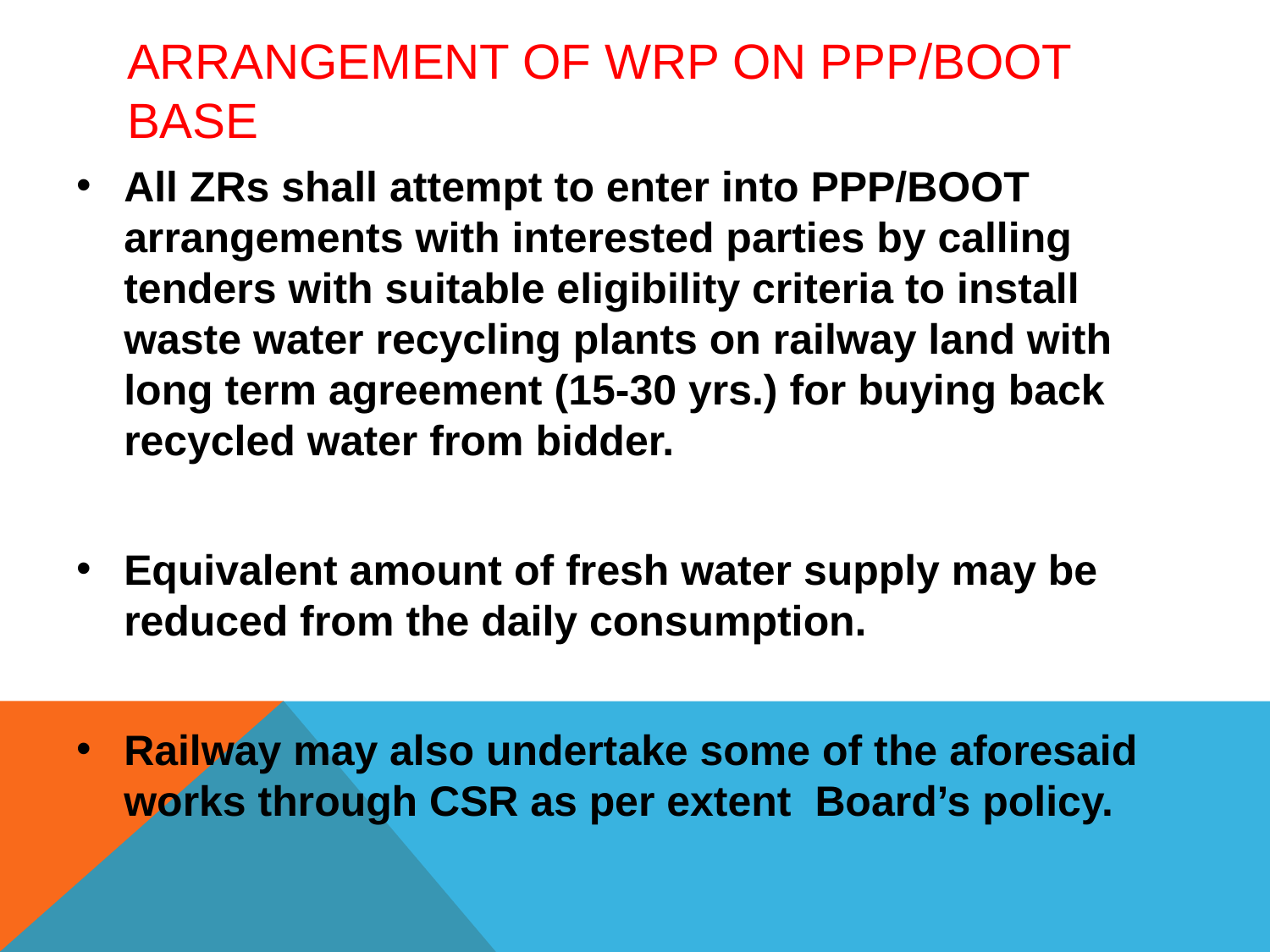

# Arrangement of Wrp on ppp/boot  base
All ZRs shall attempt to enter into PPP/BOOT arrangements with interested parties by calling tenders with suitable eligibility criteria to install waste water recycling plants on railway land with long term agreement (15-30 yrs.) for buying back recycled water from bidder.

Equivalent amount of fresh water supply may be reduced from the daily consumption.

Railway may also undertake some of the aforesaid works through CSR as per extent  Board’s policy.